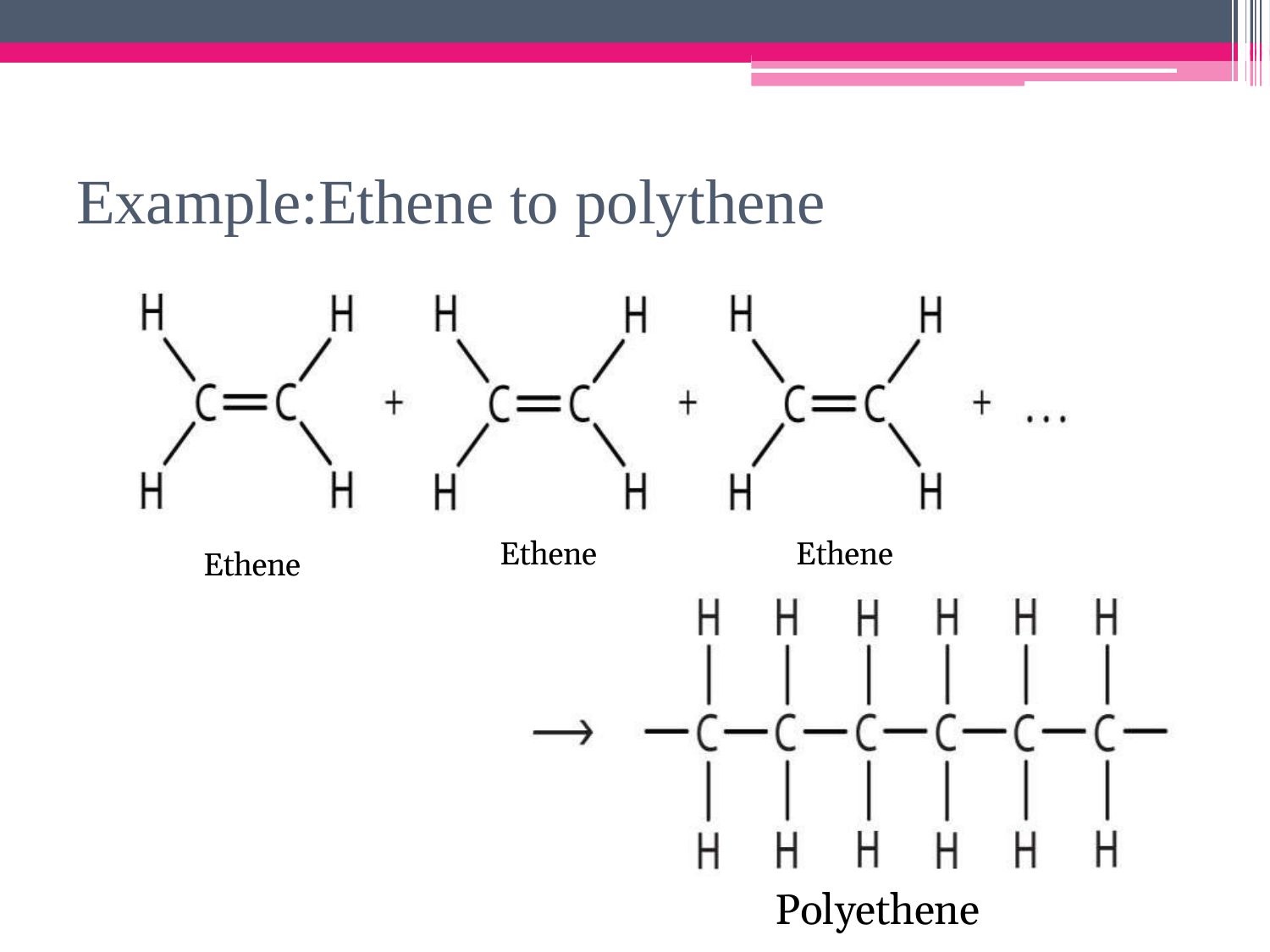

# Example:Ethene to polythene

Ethene
Ethene
Ethene
Polyethene